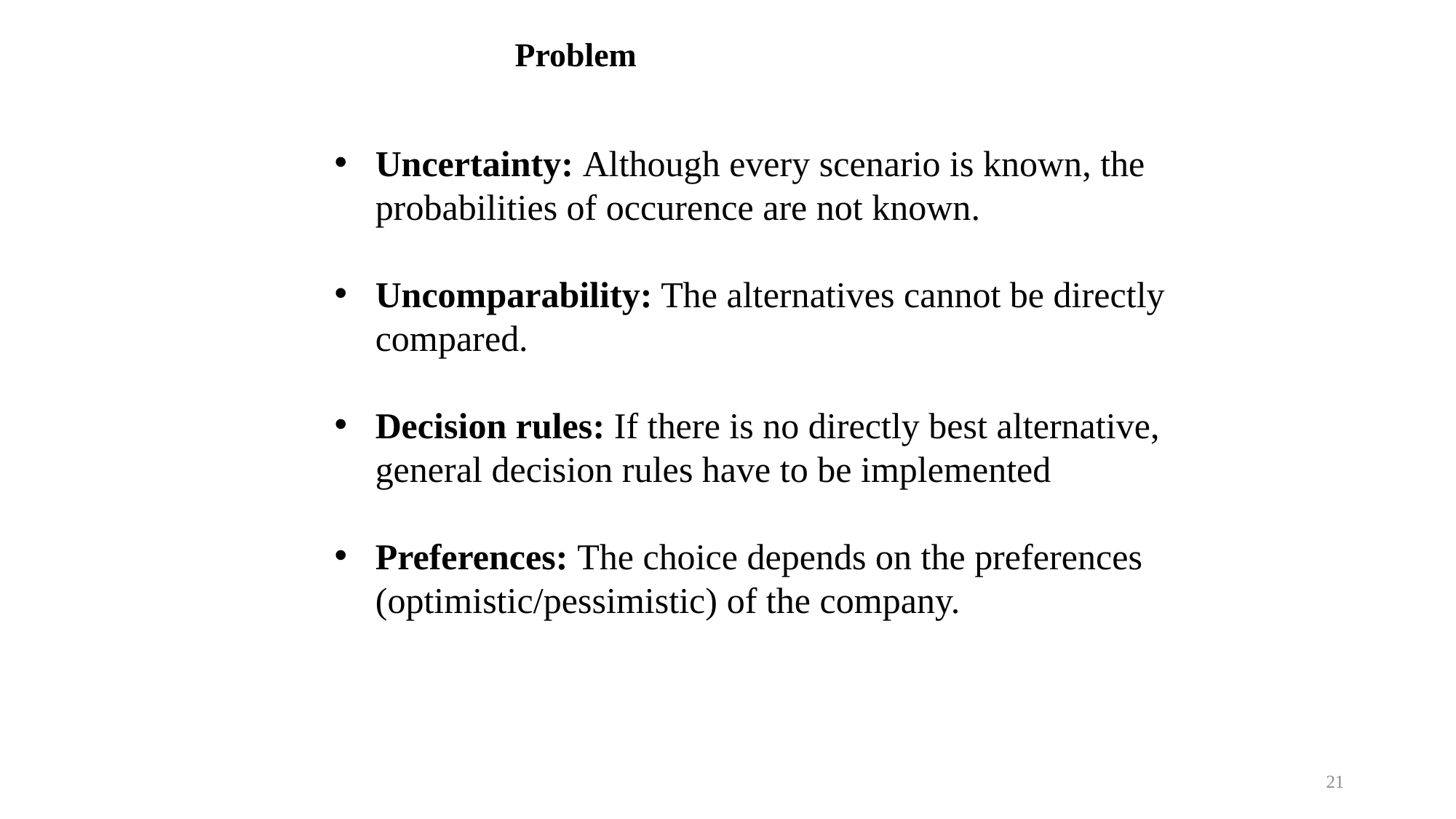

Problem
Uncertainty: Although every scenario is known, the probabilities of occurence are not known.

Uncomparability: The alternatives cannot be directly compared.

Decision rules: If there is no directly best alternative, general decision rules have to be implemented

Preferences: The choice depends on the preferences (optimistic/pessimistic) of the company.
21